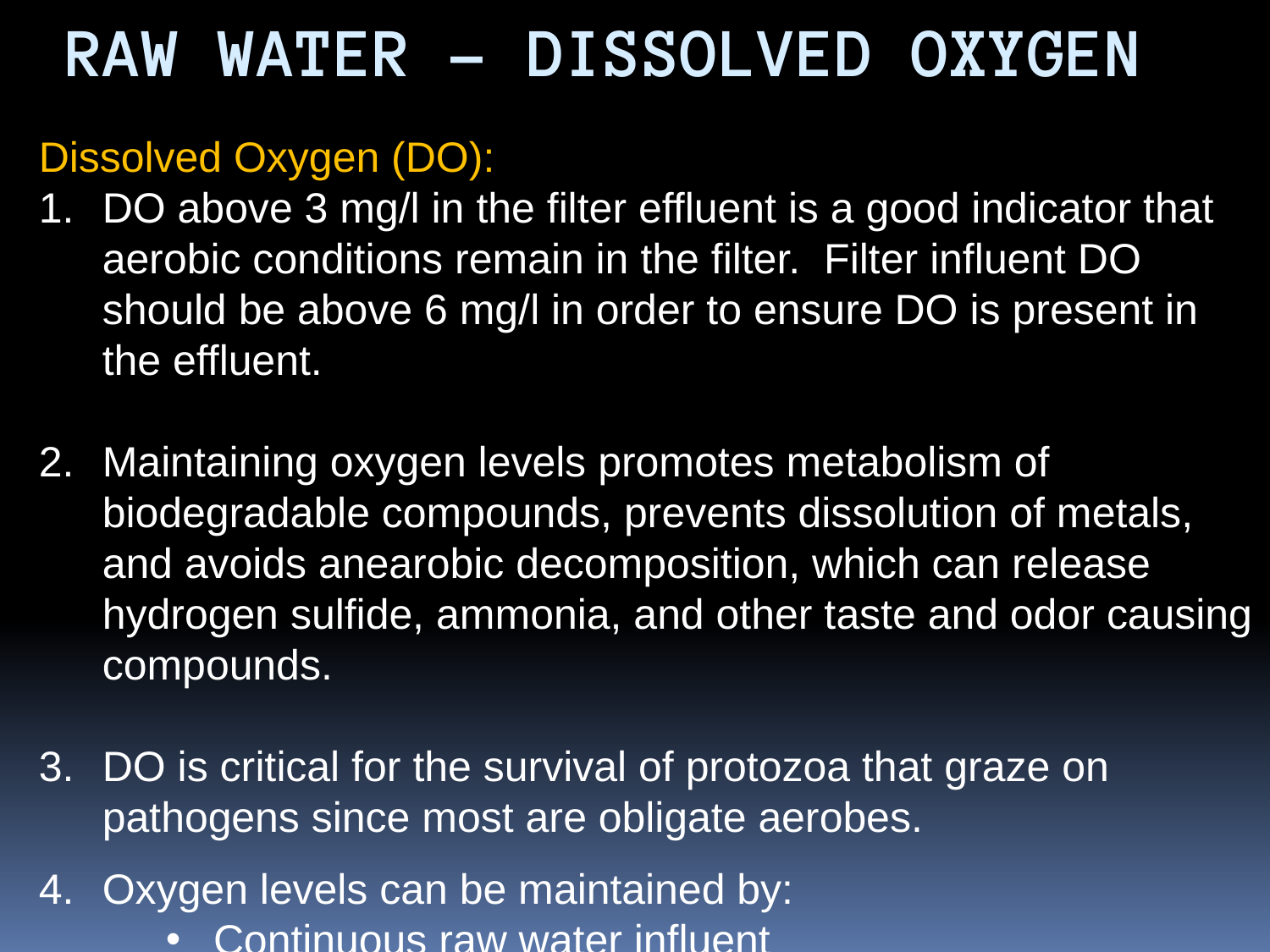

Raw Water – Dissolved Oxygen
Dissolved Oxygen (DO):
DO above 3 mg/l in the filter effluent is a good indicator that aerobic conditions remain in the filter.  Filter influent DO should be above 6 mg/l in order to ensure DO is present in the effluent.

Maintaining oxygen levels promotes metabolism of biodegradable compounds, prevents dissolution of metals, and avoids anearobic decomposition, which can release hydrogen sulfide, ammonia, and other taste and odor causing compounds.

DO is critical for the survival of protozoa that graze on pathogens since most are obligate aerobes.
Oxygen levels can be maintained by:
Continuous raw water influent
Aeration